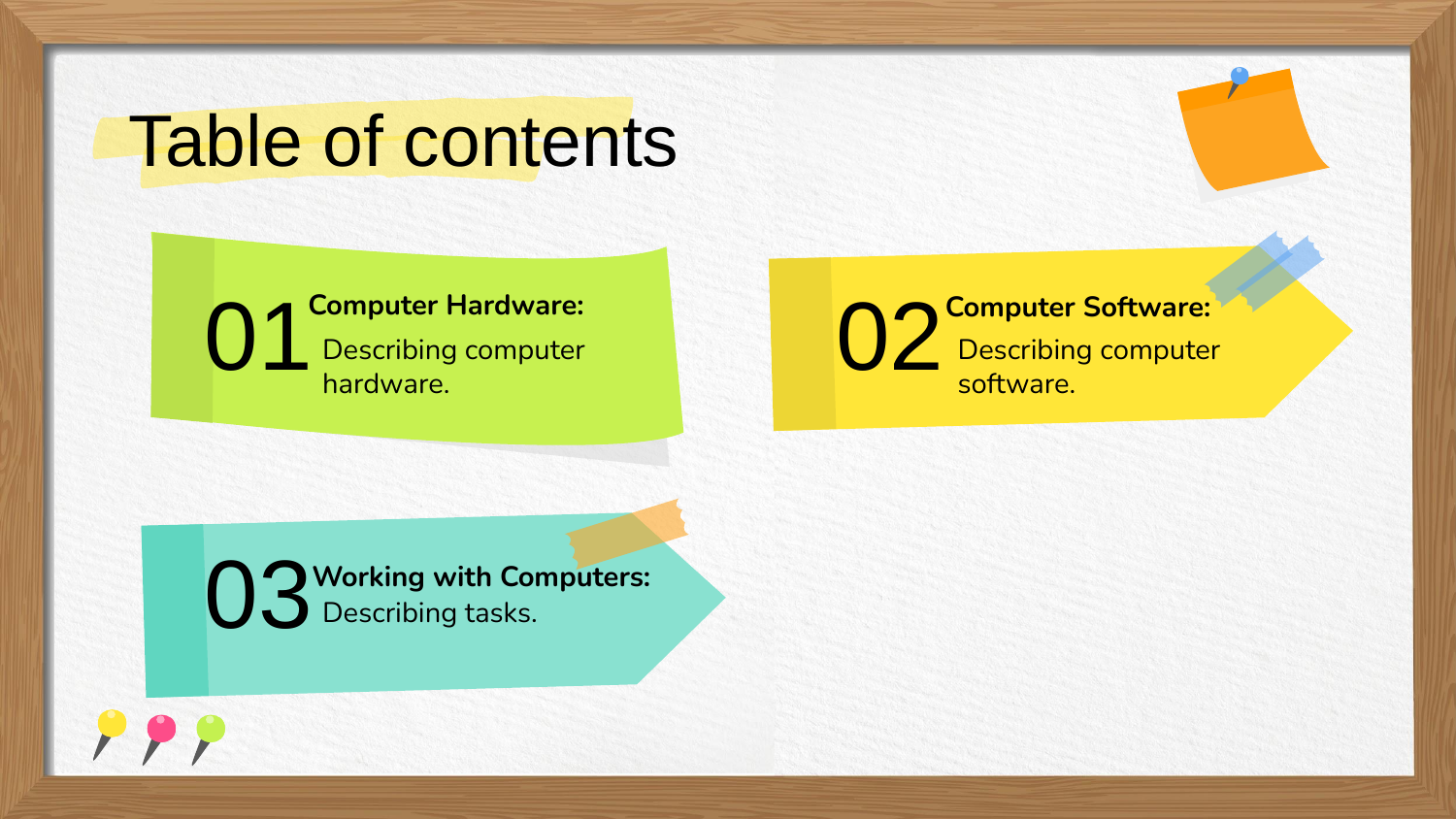

Table of contents

Computer Hardware:
Computer Software:
# 01
02
Describing computer hardware.
Describing computer software.

Working with Computers:
03
Describing tasks.